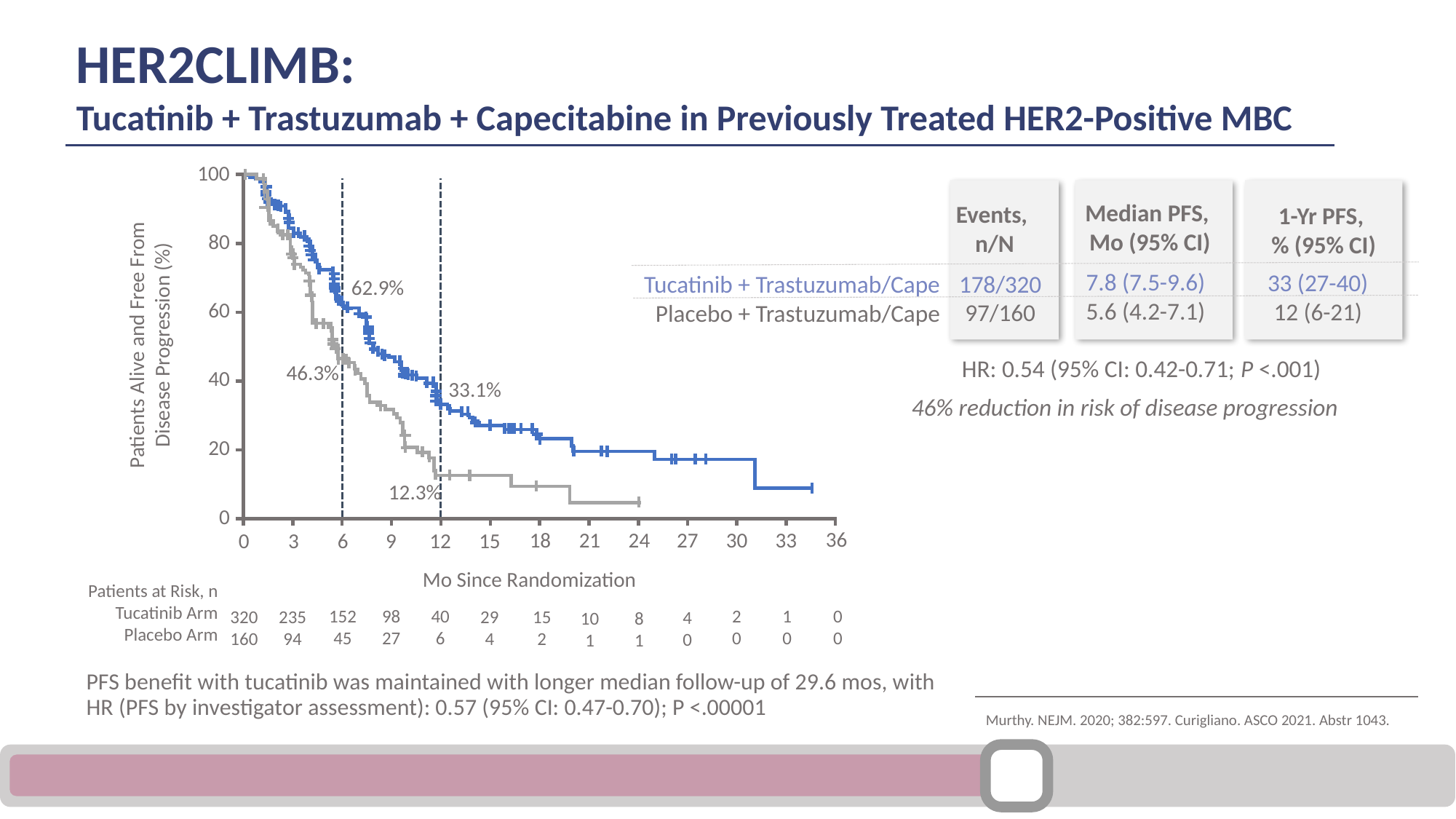

HER2CLIMB:
Tucatinib + Trastuzumab + Capecitabine in Previously Treated HER2-Positive MBC
100

80

62.9%
60
Patients Alive and Free From
Disease Progression (%)
46.3%
40
33.1%
20
12.3%
0
36
18
21
24
27
30
33
0
3
6
9
12
15
Mo Since Randomization
Patients at Risk, n
Tucatinib Arm
Placebo Arm
2
0
1
0
0
0
152
45
98
27
40
6
235
94
29
4
15
2
320
160
4
0
10
1
8
1

Median PFS,
Mo (95% CI)
Events,
n/N
1-Yr PFS,
% (95% CI)
7.8 (7.5-9.6)
5.6 (4.2-7.1)
33 (27-40)
12 (6-21)
178/320
97/160
Tucatinib + Trastuzumab/Cape
Placebo + Trastuzumab/Cape
HR: 0.54 (95% CI: 0.42-0.71; P <.001)
46% reduction in risk of disease progression
PFS benefit with tucatinib was maintained with longer median follow-up of 29.6 mos, with HR (PFS by investigator assessment): 0.57 (95% CI: 0.47-0.70); P <.00001
Murthy. NEJM. 2020; 382:597. Curigliano. ASCO 2021. Abstr 1043.